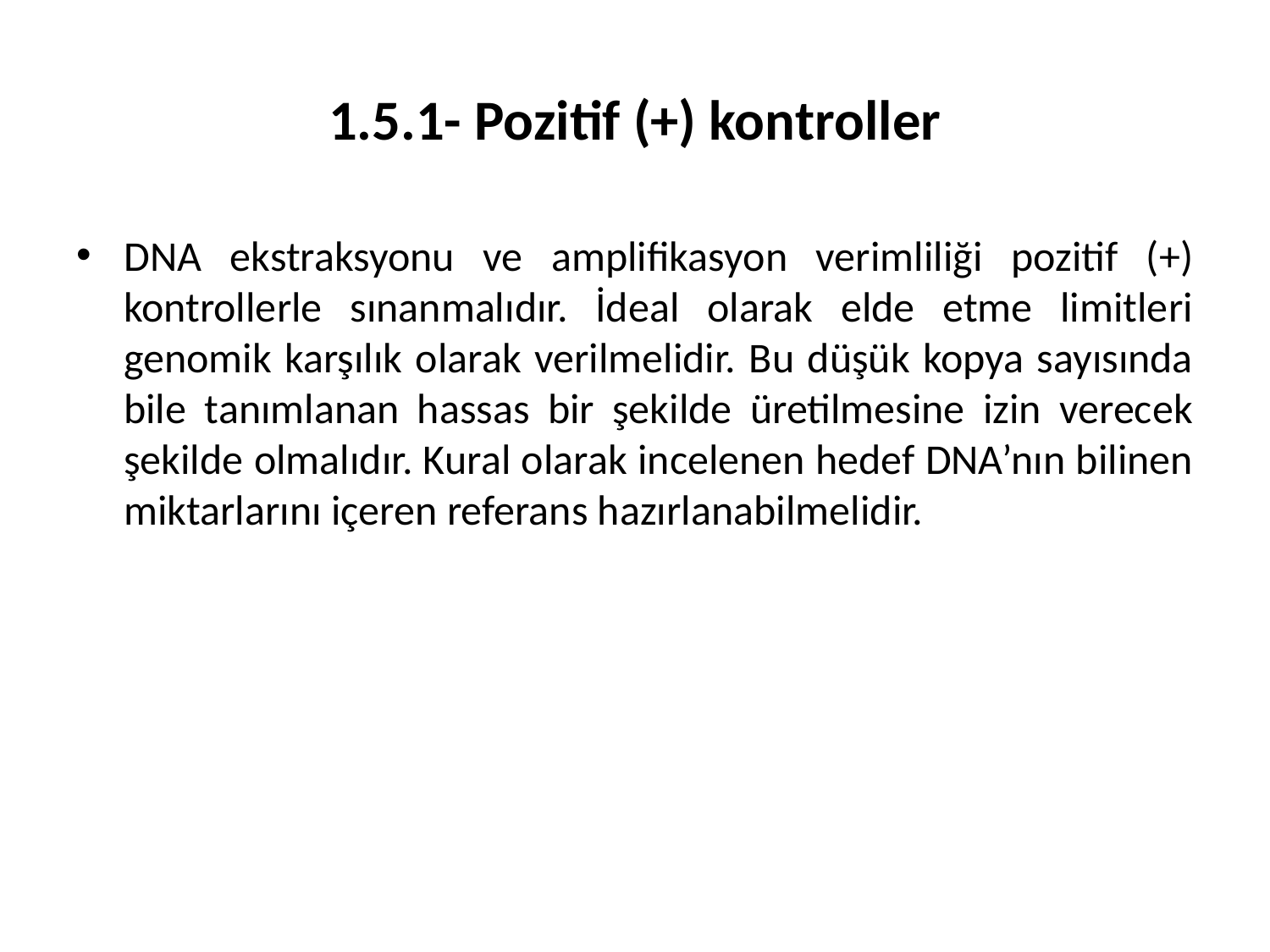

# 1.5.1- Pozitif (+) kontroller
DNA ekstraksyonu ve amplifikasyon verimliliği pozitif (+) kontrollerle sınanmalıdır. İdeal olarak elde etme limitleri genomik karşılık olarak verilmelidir. Bu düşük kopya sayısında bile tanımlanan hassas bir şekilde üretilmesine izin verecek şekilde olmalıdır. Kural olarak incelenen hedef DNA’nın bilinen miktarlarını içeren referans hazırlanabilmelidir.